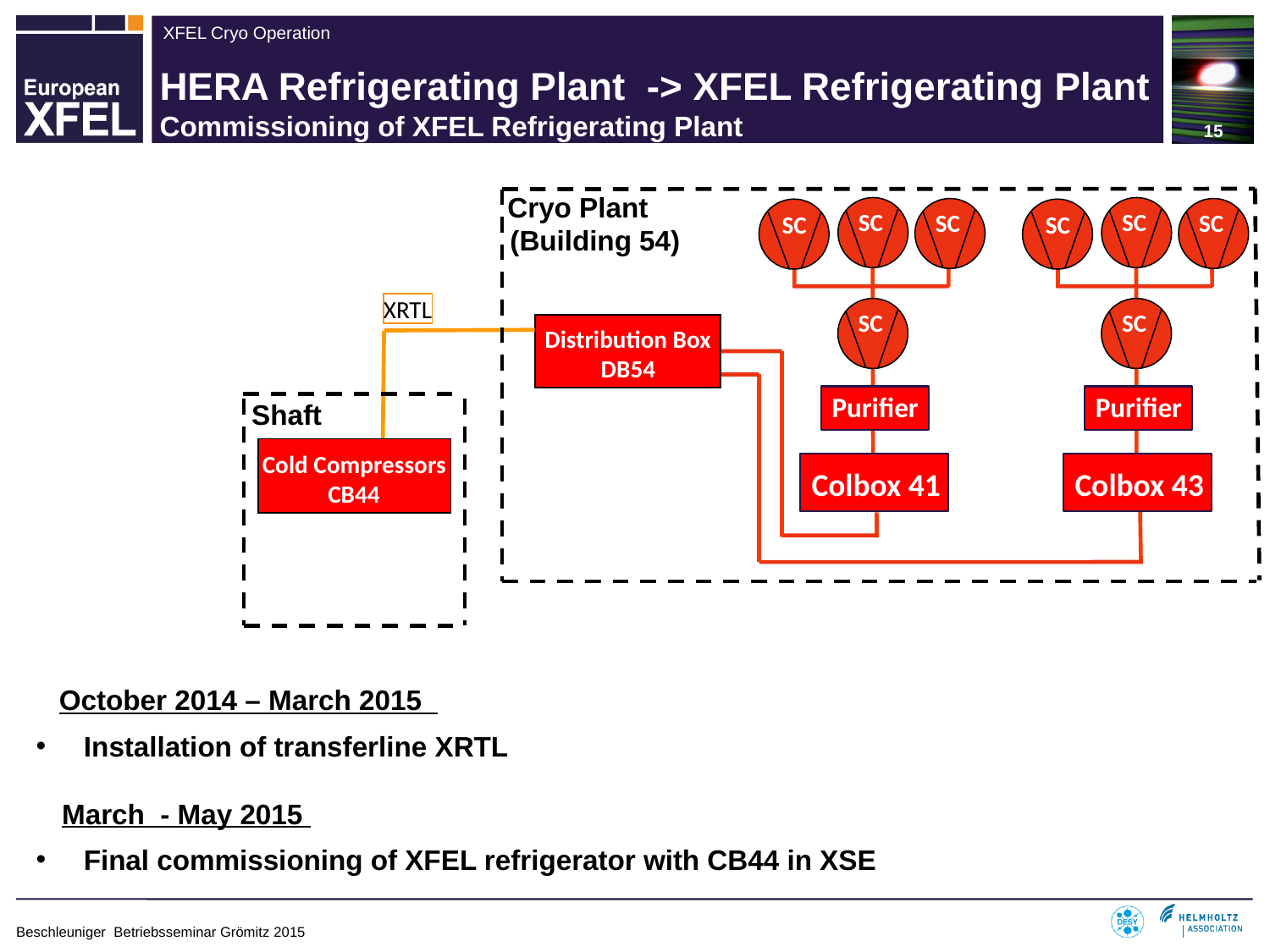

# HERA Refrigerating Plant  -> XFEL Refrigerating Plant Commissioning of XFEL Refrigerating Plant
Cryo Plant
(Building 54)

SC
SC

SC

SC

Purifier

Colbox 41

SC
SC

SC

SC

Purifier

Colbox 43
XRTL

Distribution Box
DB54

Shaft

Cold Compressors
CB44

Distribution Box
XLVB
Distribution Box
XLVB

October 2014 – March 2015
Installation of transferline XRTL
March  - May 2015
Final commissioning of XFEL refrigerator with CB44 in XSE